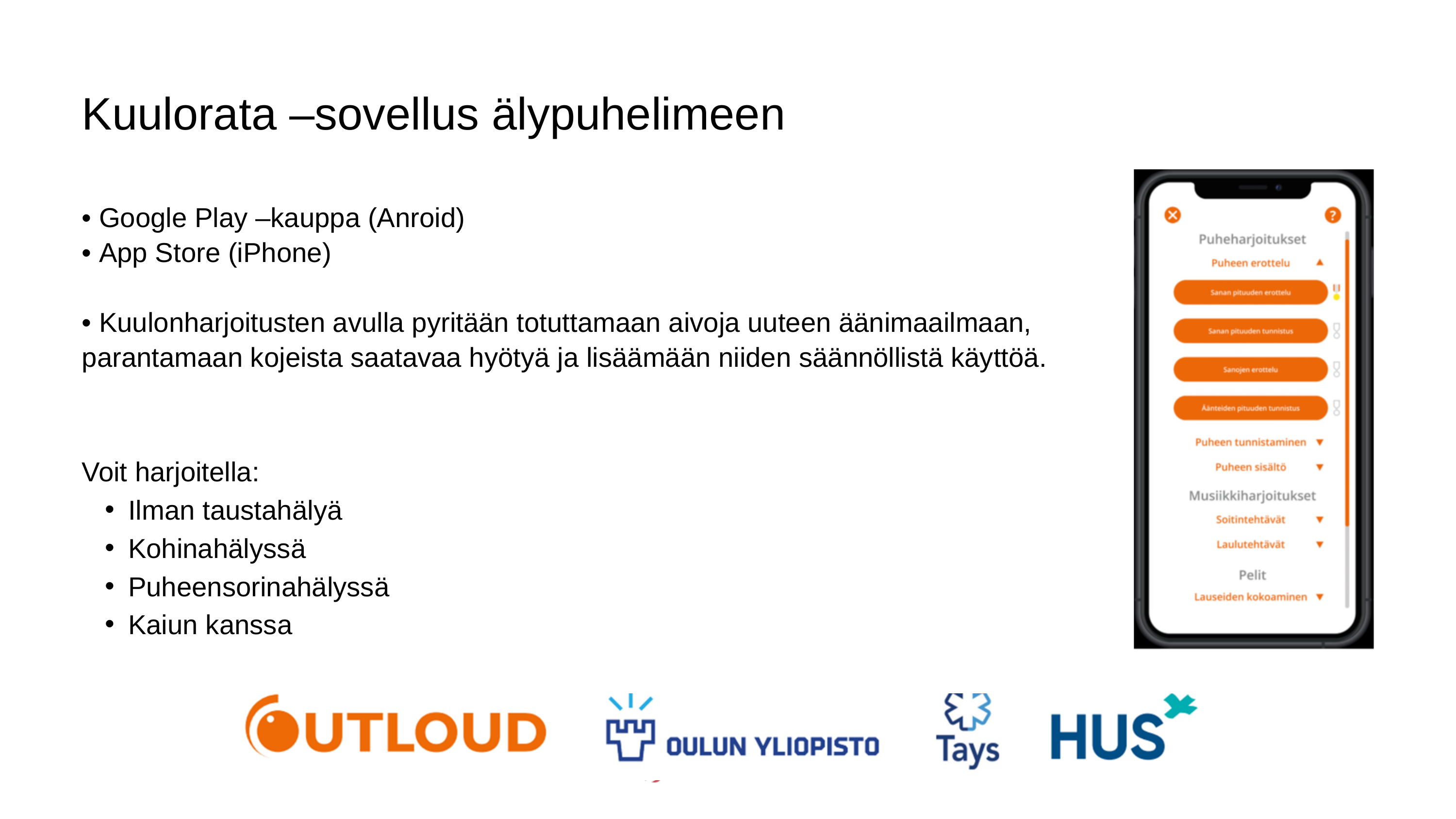

Kuulorata –sovellus älypuhelimeen

• Google Play –kauppa (Anroid)
• App Store (iPhone)

• Kuulonharjoitusten avulla pyritään totuttamaan aivoja uuteen äänimaailmaan, parantamaan kojeista saatavaa hyötyä ja lisäämään niiden säännöllistä käyttöä.

Voit harjoitella:
Ilman taustahälyä
Kohinahälyssä
Puheensorinahälyssä
Kaiun kanssa